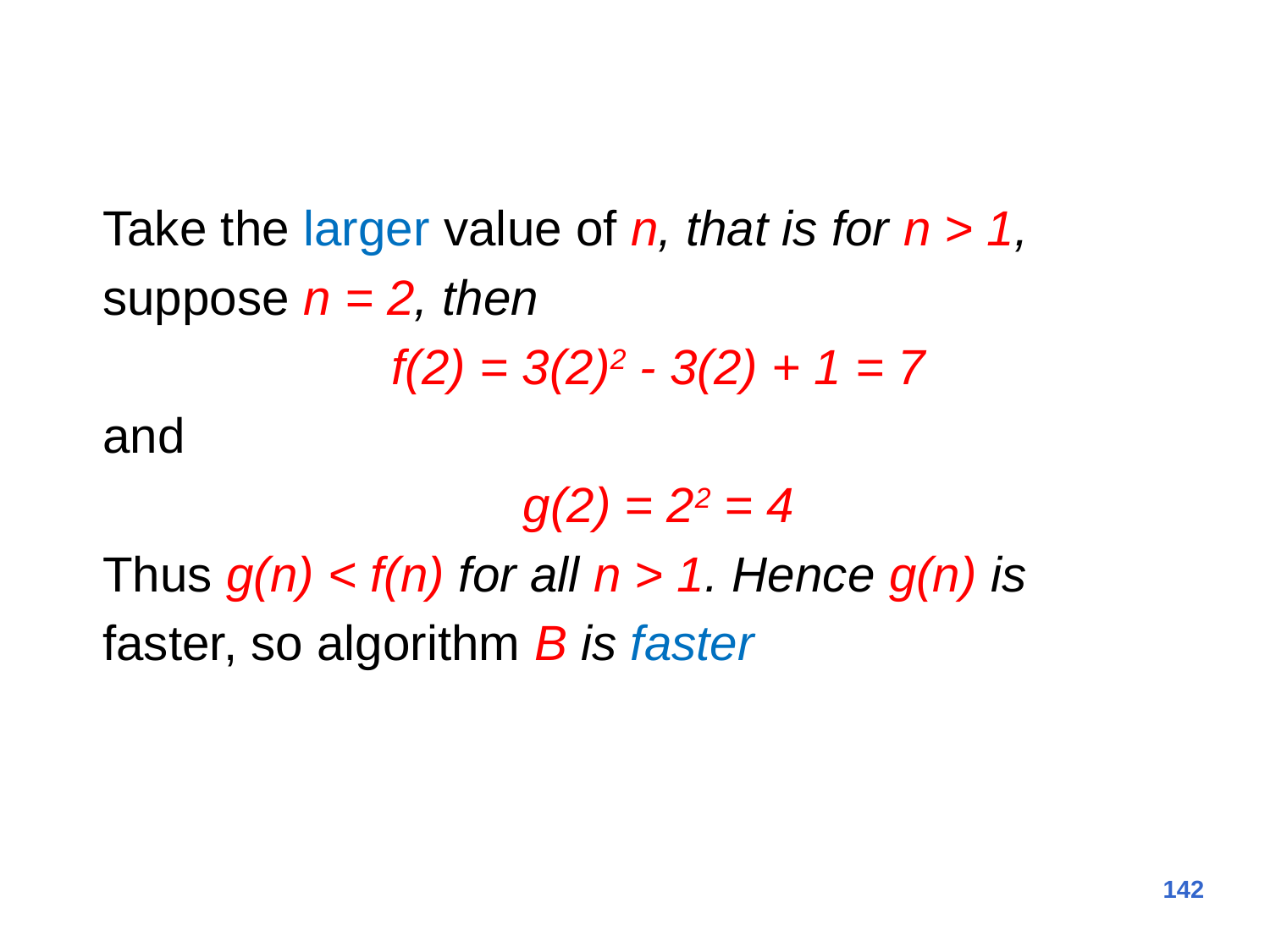

#
	Take the larger value of n, that is for n > 1,
	suppose n = 2, then
	f(2) = 3(2)2 - 3(2) + 1 = 7
	and
	g(2) = 22 = 4
	Thus g(n) < f(n) for all n > 1. Hence g(n) is
	faster, so algorithm B is faster

142